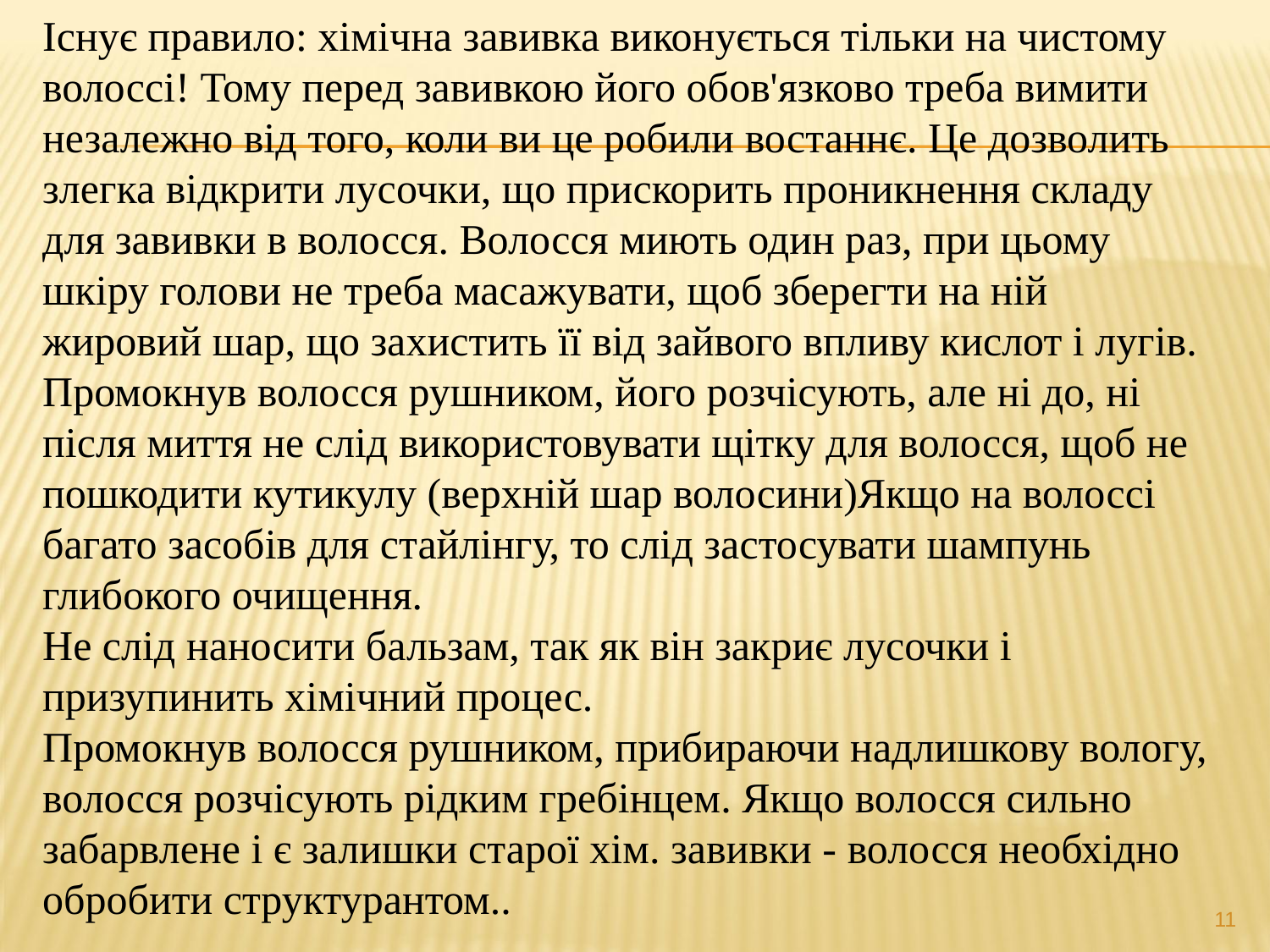

Існує правило: хімічна завивка виконується тільки на чистому волоссі! Тому перед завивкою його обов'язково треба вимити  незалежно від того, коли ви це робили востаннє. Це дозволить злегка відкрити лусочки, що прискорить проникнення складу для завивки в волосся. Волосся миють один раз, при цьому шкіру голови не треба масажувати, щоб зберегти на ній жировий шар, що захистить її від зайвого впливу кислот і лугів. Промокнув волосся рушником, його розчісують, але ні до, ні після миття не слід використовувати щітку для волосся, щоб не пошкодити кутикулу (верхній шар волосини)Якщо на волоссі багато засобів для стайлінгу, то слід застосувати шампунь глибокого очищення.
Не слід наносити бальзам, так як він закриє лусочки і призупинить хімічний процес.
Промокнув волосся рушником, прибираючи надлишкову вологу, волосся розчісують рідким гребінцем. Якщо волосся сильно забарвлене і є залишки старої хім. завивки - волосся необхідно обробити структурантом..
11